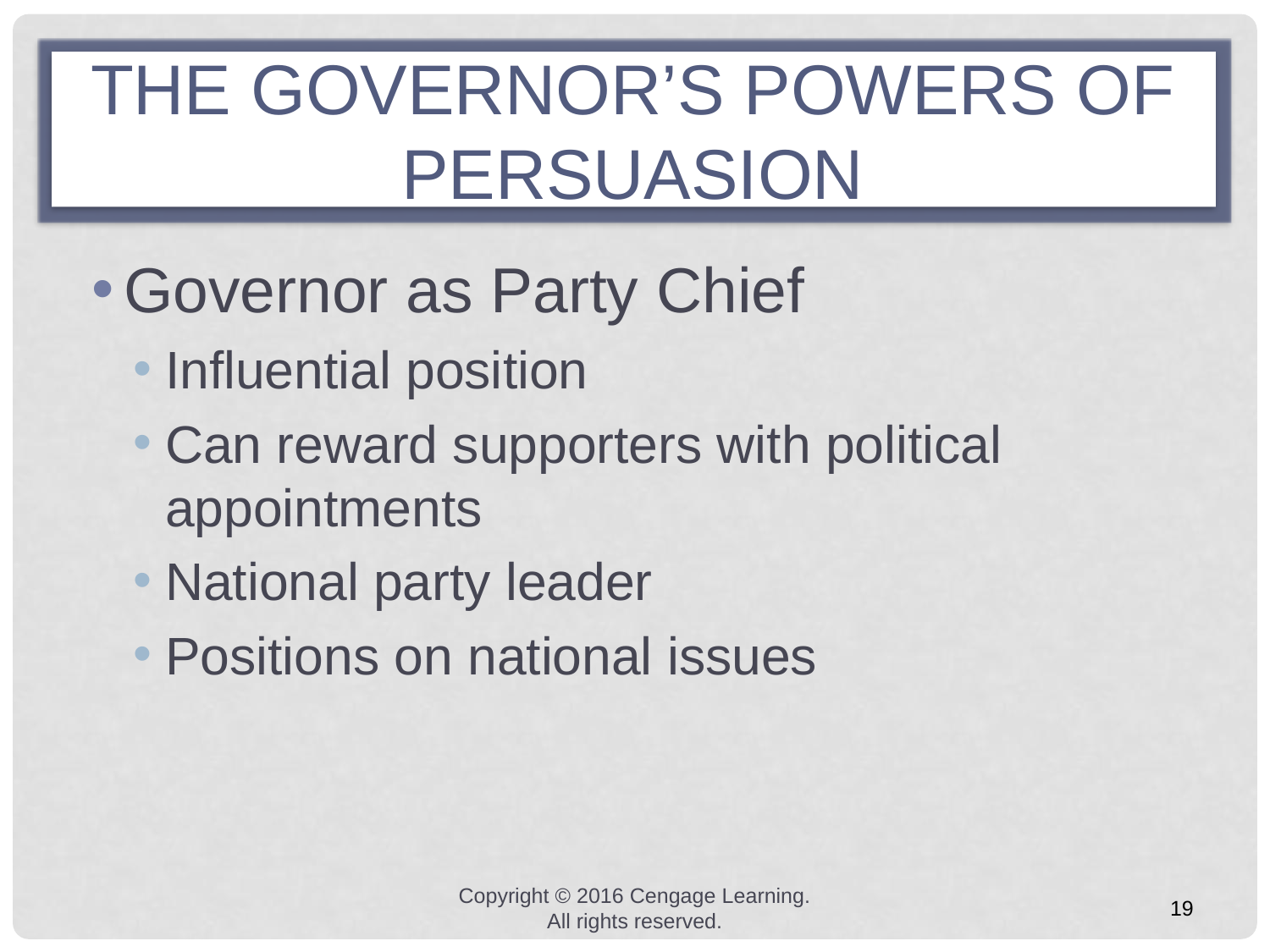

# THE GOVERNOR’S POWERS OF PERSUASION
Governor as Party Chief
Influential position
Can reward supporters with political appointments
National party leader
Positions on national issues

Copyright © 2016 Cengage Learning. All rights reserved.
19